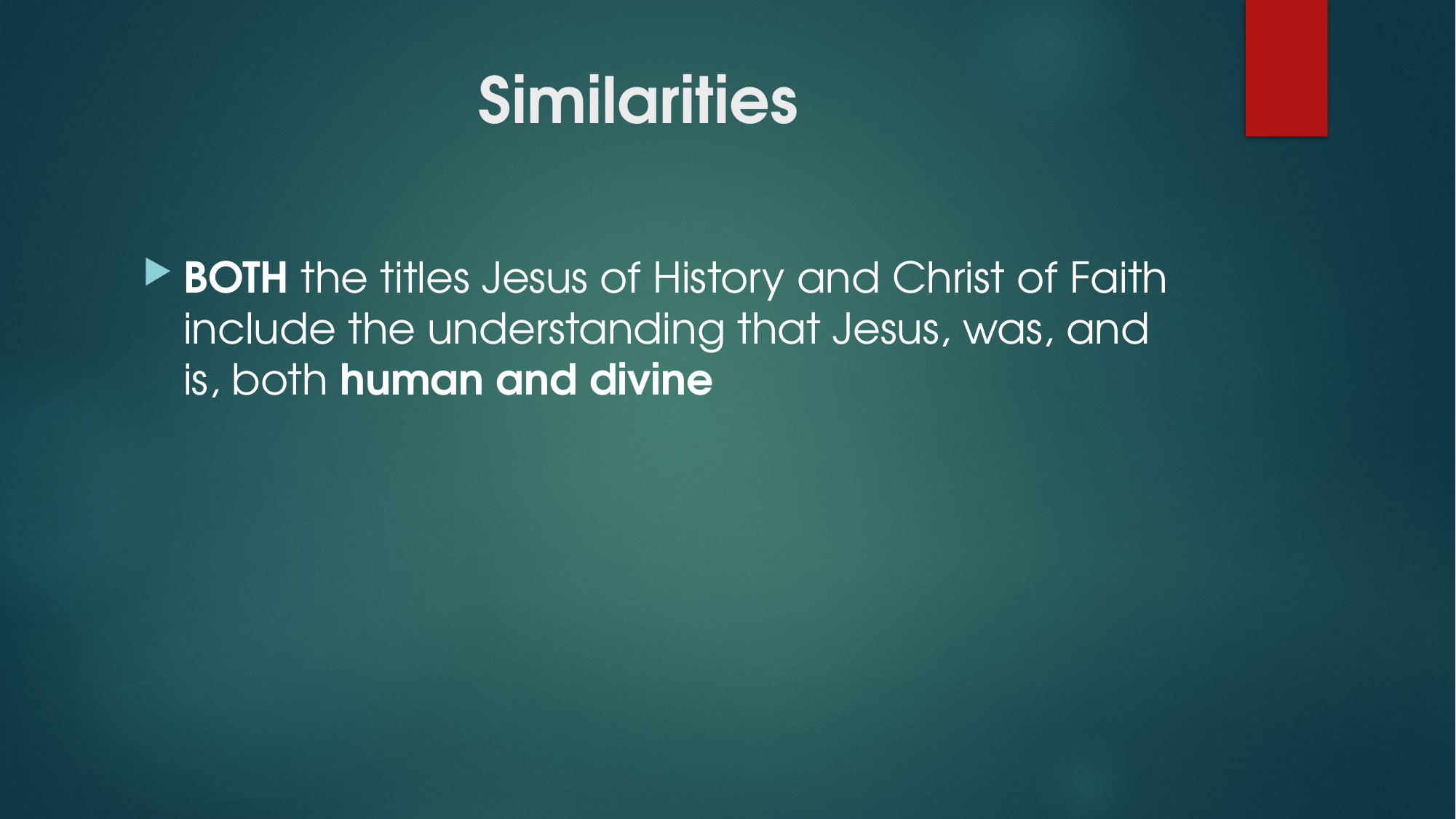

# Similarities
BOTH the titles Jesus of History and Christ of Faith include the understanding that Jesus, was, and is, both human and divine